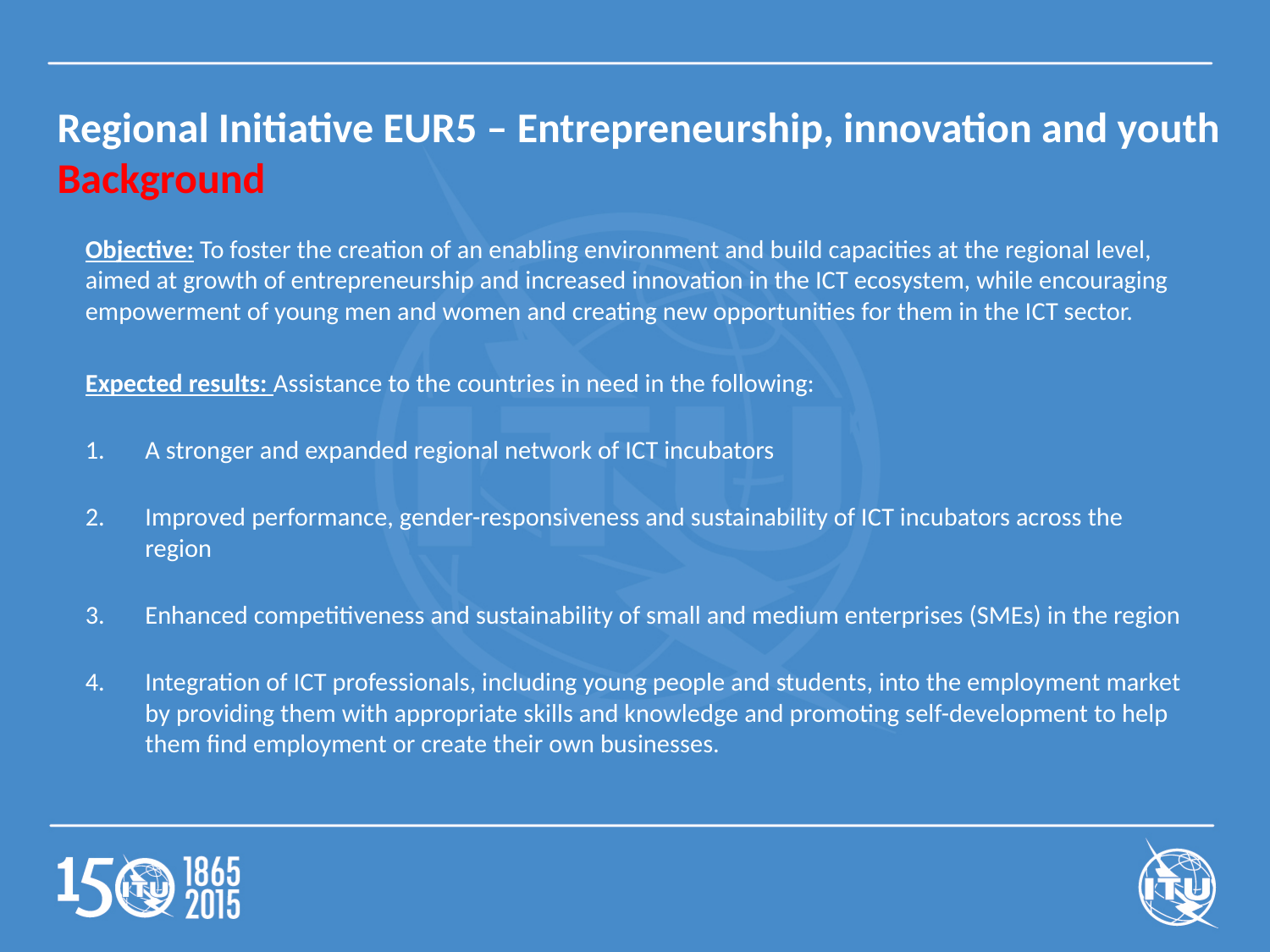

Regional Initiative EUR5 – Entrepreneurship, innovation and youth
Background
Objective: To foster the creation of an enabling environment and build capacities at the regional level, aimed at growth of entrepreneurship and increased innovation in the ICT ecosystem, while encouraging empowerment of young men and women and creating new opportunities for them in the ICT sector.

Expected results: Assistance to the countries in need in the following:
A stronger and expanded regional network of ICT incubators
Improved performance, gender-responsiveness and sustainability of ICT incubators across the region
Enhanced competitiveness and sustainability of small and medium enterprises (SMEs) in the region
Integration of ICT professionals, including young people and students, into the employment market by providing them with appropriate skills and knowledge and promoting self-development to help them find employment or create their own businesses.